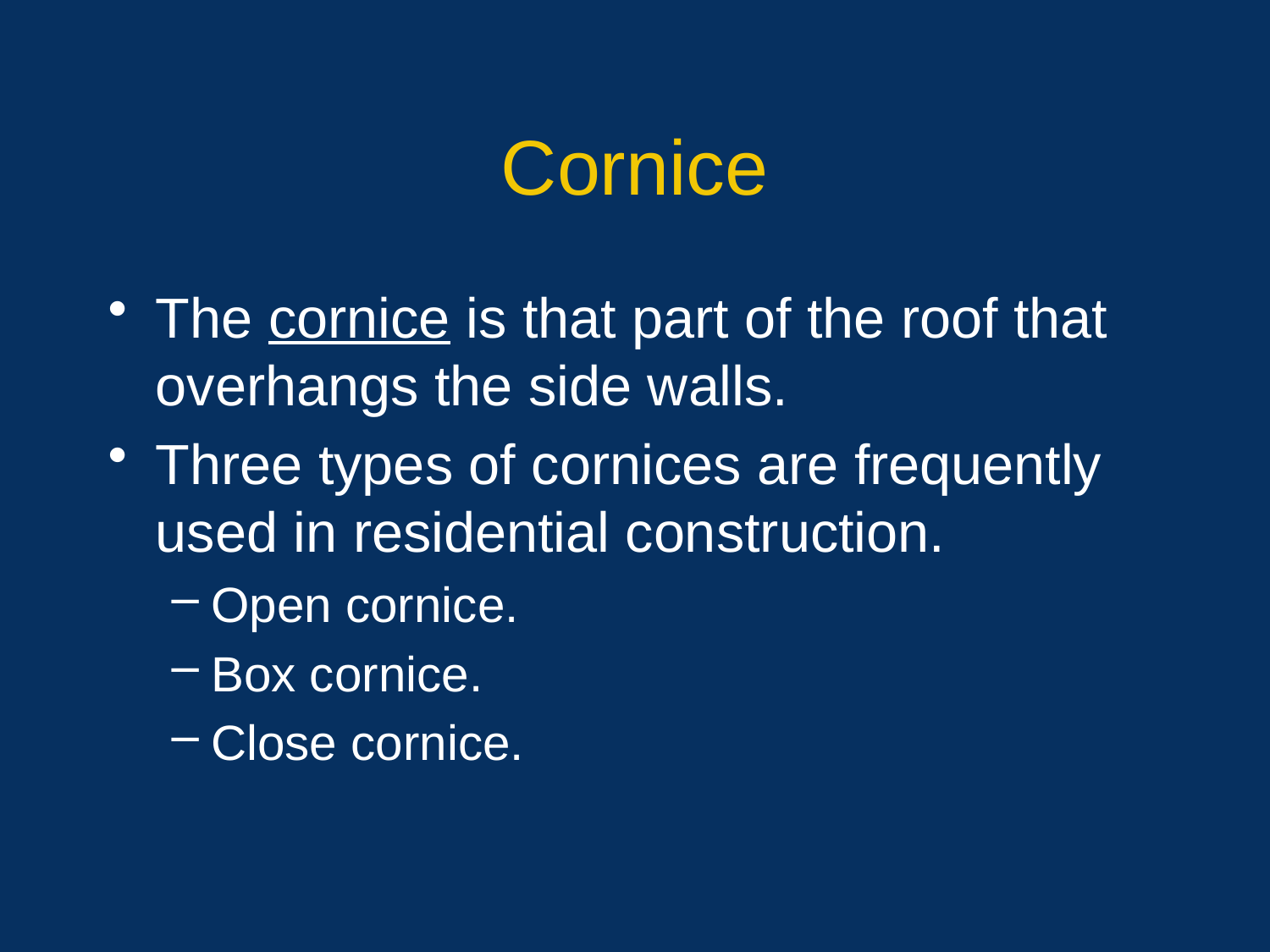

# Cornice
The cornice is that part of the roof that overhangs the side walls.
Three types of cornices are frequently used in residential construction.
Open cornice.
Box cornice.
Close cornice.
29